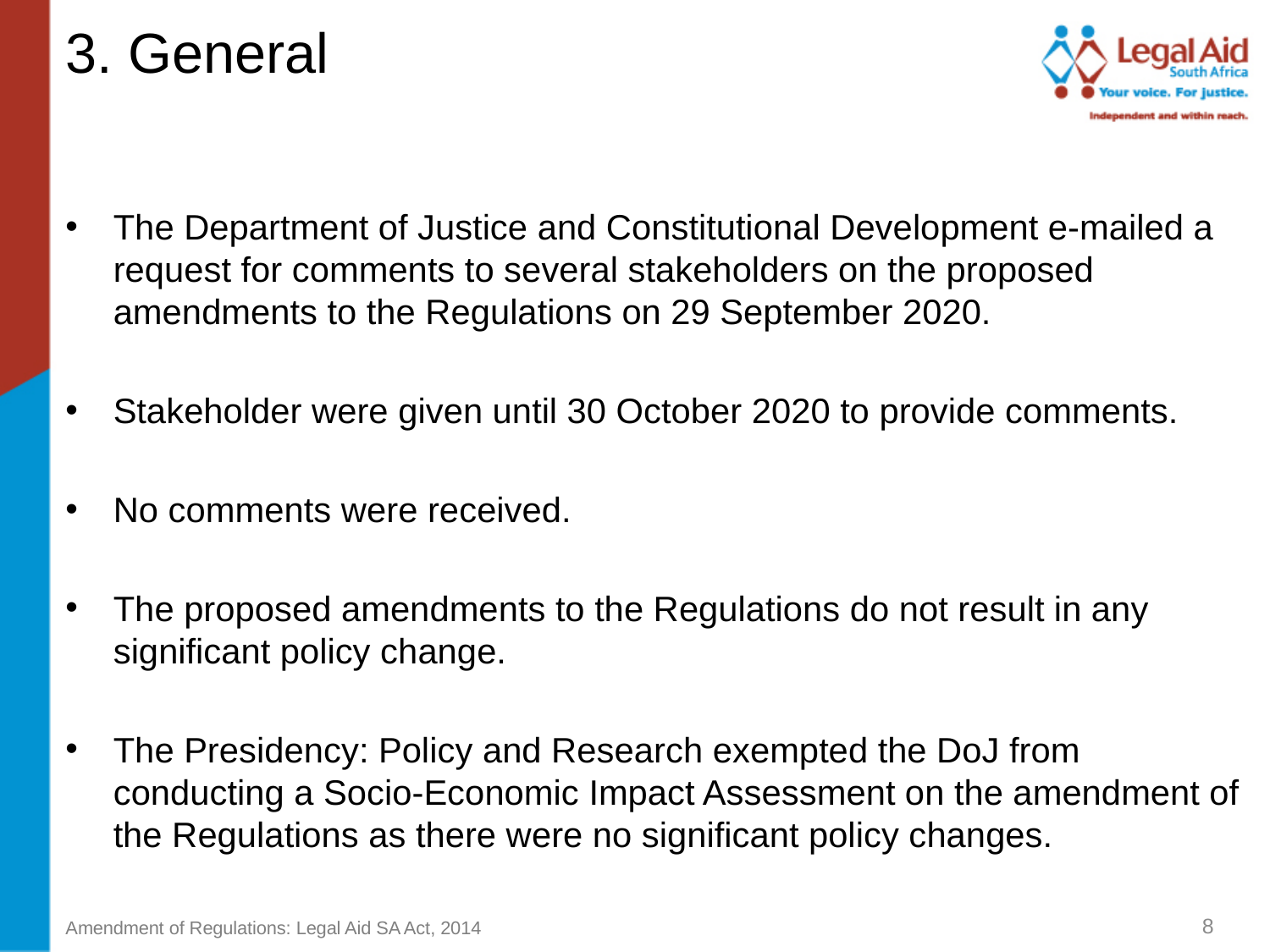

3. General

The Department of Justice and Constitutional Development e-mailed a request for comments to several stakeholders on the proposed amendments to the Regulations on 29 September 2020.

Stakeholder were given until 30 October 2020 to provide comments.

No comments were received.

The proposed amendments to the Regulations do not result in any significant policy change.

The Presidency: Policy and Research exempted the DoJ from conducting a Socio-Economic Impact Assessment on the amendment of the Regulations as there were no significant policy changes.
8
Amendment of Regulations: Legal Aid SA Act, 2014